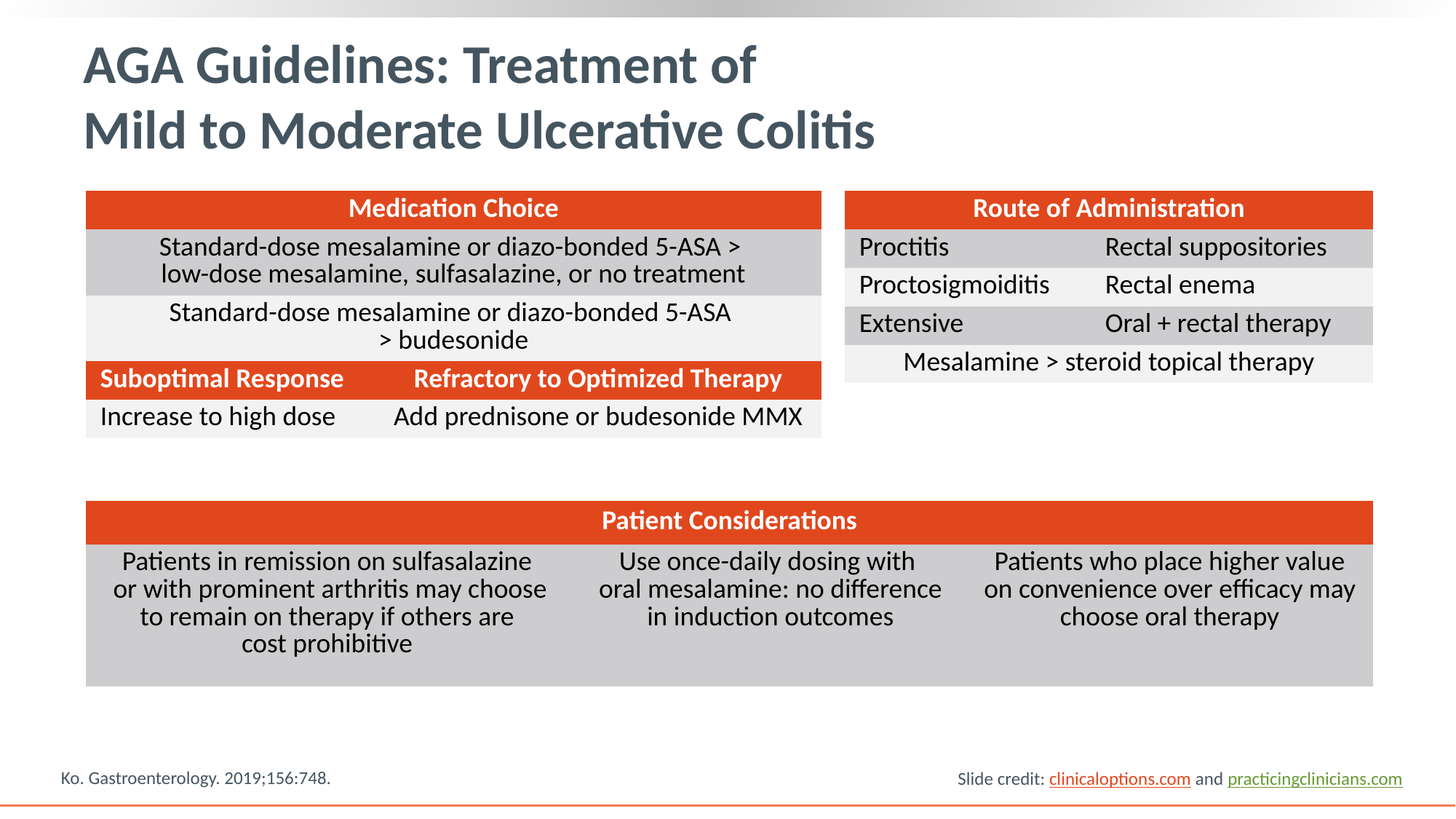

# AGA Guidelines: Treatment of Mild to Moderate Ulcerative Colitis
| Medication Choice |  |
| --- | --- |
| Standard-dose mesalamine or diazo-bonded 5-ASA > low-dose mesalamine, sulfasalazine, or no treatment |  |
| Standard-dose mesalamine or diazo-bonded 5-ASA > budesonide |  |
| Suboptimal Response | Refractory to Optimized Therapy |
| Increase to high dose | Add prednisone or budesonide MMX |
| Route of Administration |  |
| --- | --- |
| Proctitis | Rectal suppositories |
| Proctosigmoiditis | Rectal enema |
| Extensive | Oral + rectal therapy |
| Mesalamine > steroid topical therapy |  |
| Patient Considerations |  |  |
| --- | --- | --- |
| Patients in remission on sulfasalazine or with prominent arthritis may choose to remain on therapy if others are cost prohibitive | Use once-daily dosing with oral mesalamine: no difference in induction outcomes | Patients who place higher value on convenience over efficacy may choose oral therapy |
Ko. Gastroenterology. 2019;156:748.
Slide credit: clinicaloptions.com and practicingclinicians.com